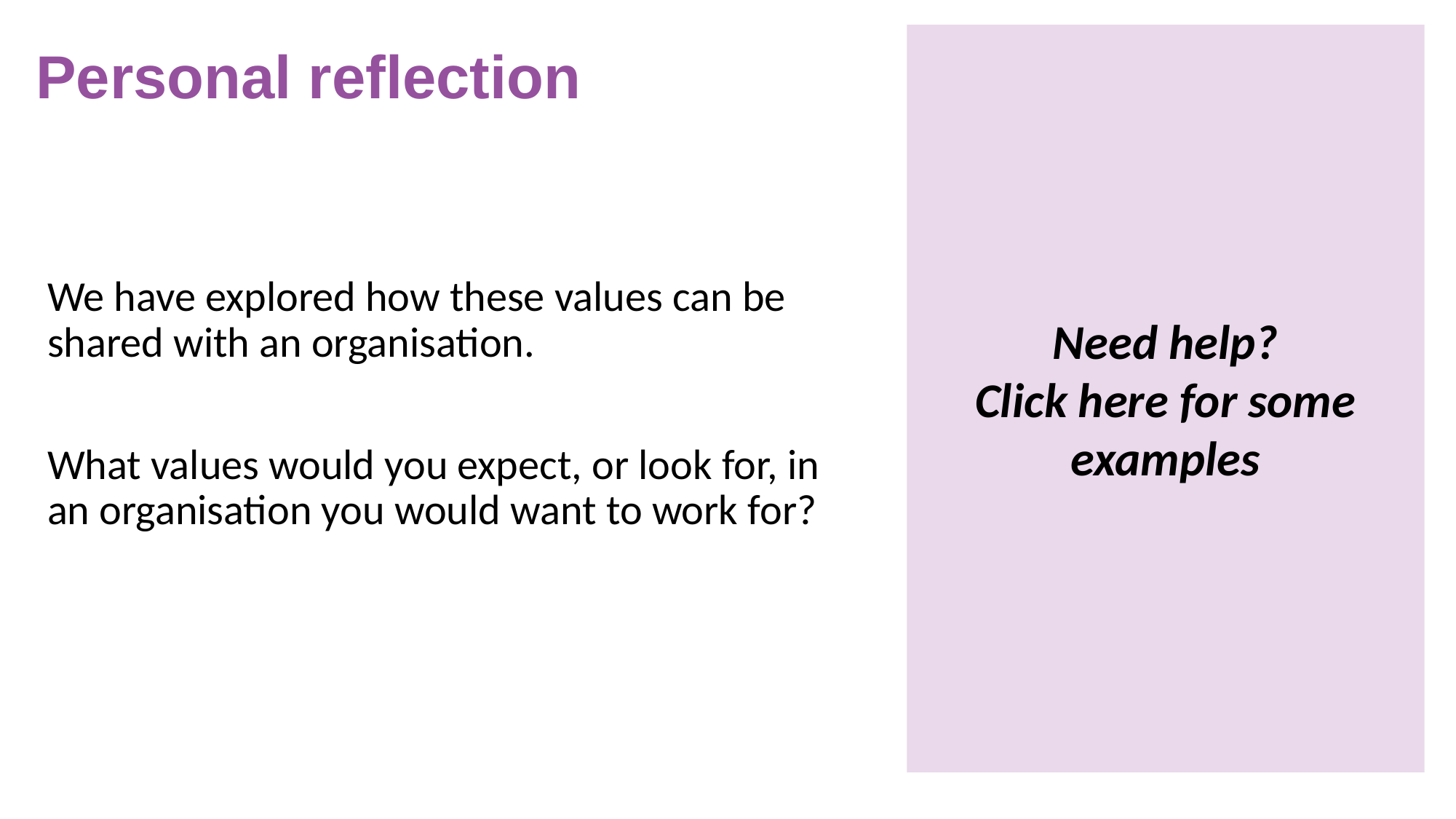

Need help?
Click here for some examples
A few examples of values you might expect could include:
A sense of community within the organisation
Helping the wider community outside the organisation
Helping employees to learn and develop their skills
Helping to support employees health and wellbeing
Helping to protect the environment or reduce waste
Personal reflection
A few examples of values you might expect could include:
A sense of community within the organisation
Helping the wider community outside the organisation
Helping employees to learn and develop their skills
Helping to support employees health and wellbeing
Helping to protect the environment or reduce waste

We have explored how these values can be shared with an organisation.

What values would you expect, or look for, in an organisation you would want to work for?